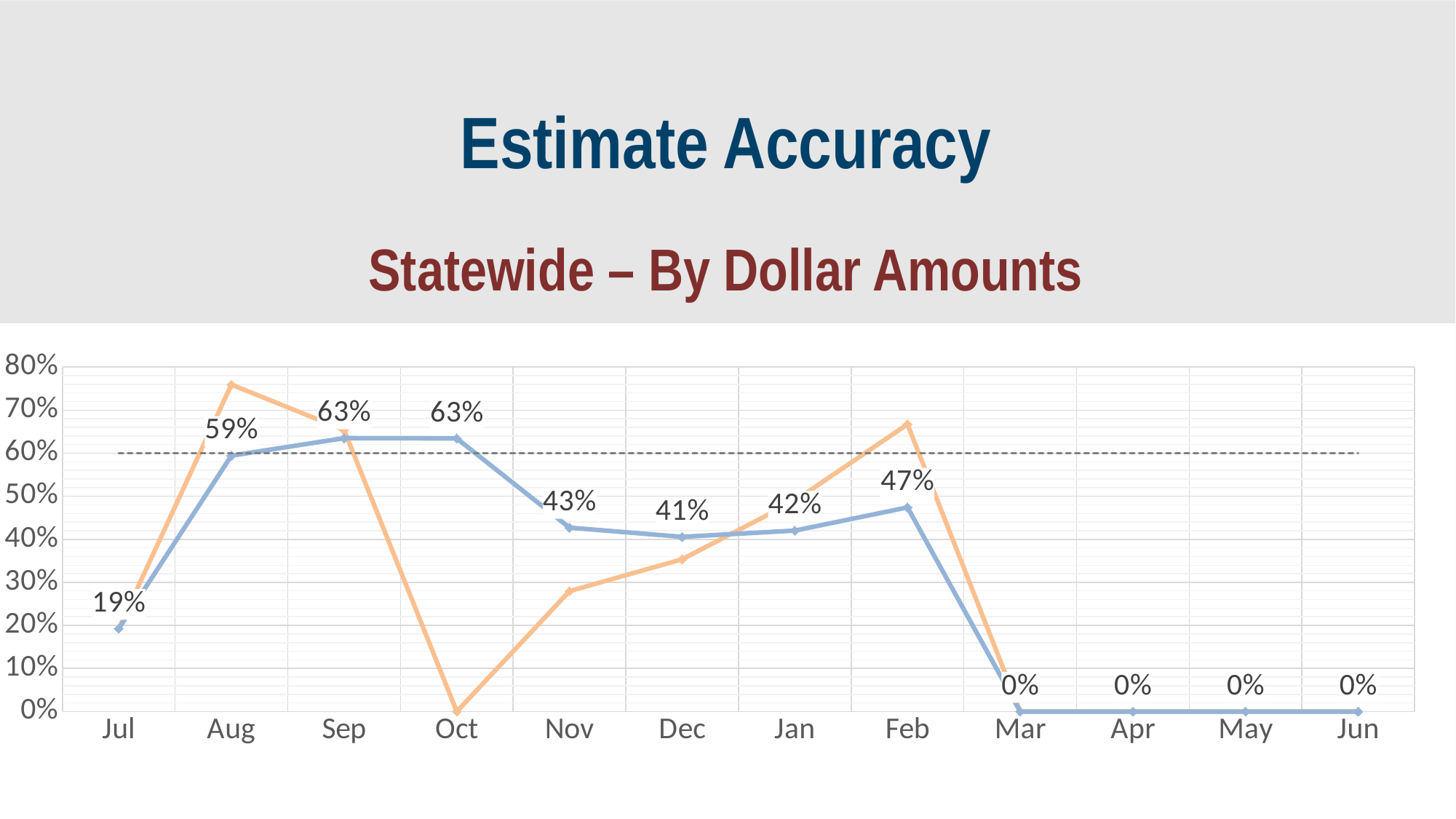

# Estimate Accuracy
Statewide – By Dollar Amounts

### Chart

| Category | Monthly  | Cumulative  | Target |
|---|---|---|---|
| Jul | 0.19242843612570984 | 0.19242843612570984 | 0.6 |
| Aug | 0.7590883118648653 | 0.594106956728164 | 0.6 |
| Sep | 0.6537130906373423 | 0.6348528666290776 | 0.6 |
| Oct | 0.0 | 0.6341363716971987 | 0.6 |
| Nov | 0.2795015980090568 | 0.4270420048255006 | 0.6 |
| Dec | 0.3535460181594638 | 0.40569525472377066 | 0.6 |
| Jan | 0.4892834946638559 | 0.4201745922499378 | 0.6 |
| Feb | 0.6671307440394304 | 0.47402158964982205 | 0.6 |
| Mar | None | None | 0.6 |
| Apr | None | None | 0.6 |
| May | None | None | 0.6 |
| Jun | None | None | 0.6 |